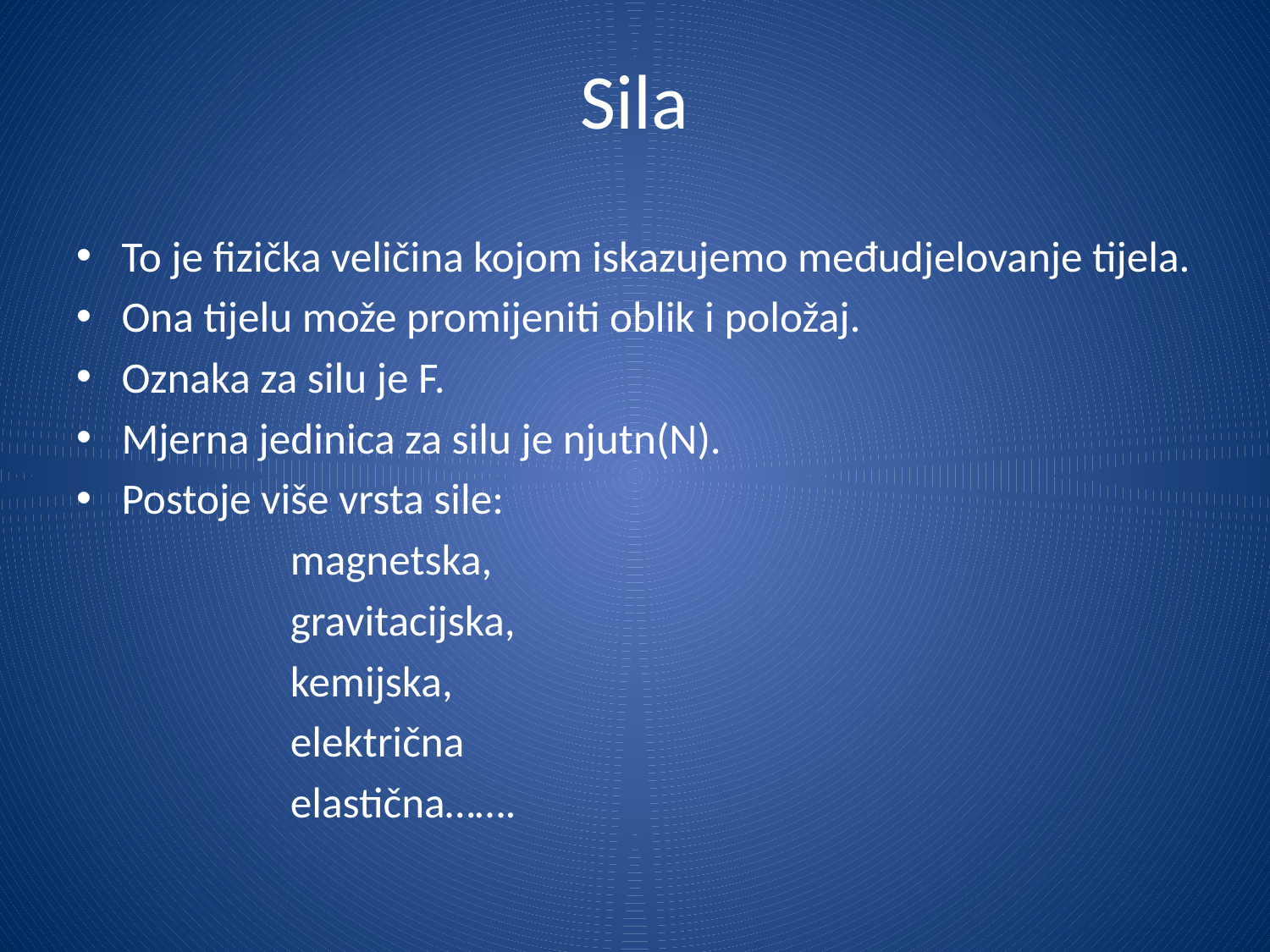

# Sila
To je fizička veličina kojom iskazujemo međudjelovanje tijela.
Ona tijelu može promijeniti oblik i položaj.
Oznaka za silu je F.
Mjerna jedinica za silu je njutn(N).
Postoje više vrsta sile:
                      magnetska,
                      gravitacijska,
                      kemijska,
                      električna
                      elastična…….